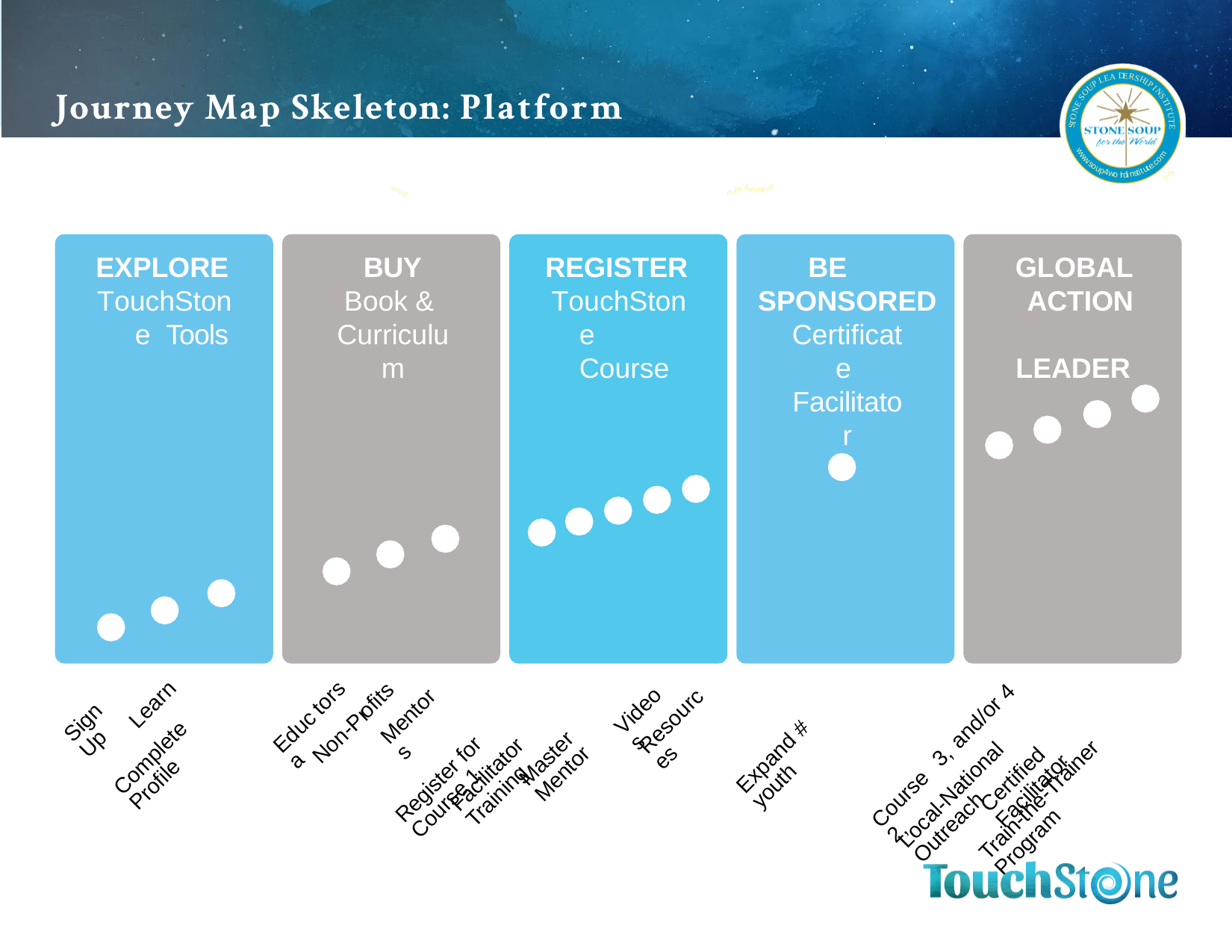

Platform User	E
UPLEADERSHIP
SO	IN
S
N	TI
O	T
Journey Map Skeleton	w
T	U
S	T
E

om
ww	.c
.soup	itute  4worldinst

D
E
A
R
E
S
L
H
P
I
# Journey Map Skeleton: Platform Users
P
U
I
O
N
S
S
E
T
N
I
T
O
U
T
T
S
E
m
w
o
w
c
w
.
.
e
s
t
o
u
t
u
i
t
p
r
s
4
n
i
w
o
d
l

EXPLORE
TouchStone  Tools
BUY
Book &  Curriculum
REGISTER
TouchStone  Course
BE      SPONSORED
Certificate  Facilitator
GLOBAL  ACTION  LEADER

tors
ofits
Learn
Videos
Sign Up
Mentors
and/or 4
Resources
Educa
Master Mentor
Non-Pr
Complete Profile
Expand # youth
Facilitator Training
Certified Facilitator
Register for Course 1
3,
Local-National Outreach
Train-the-Trainer Program
Course 2,